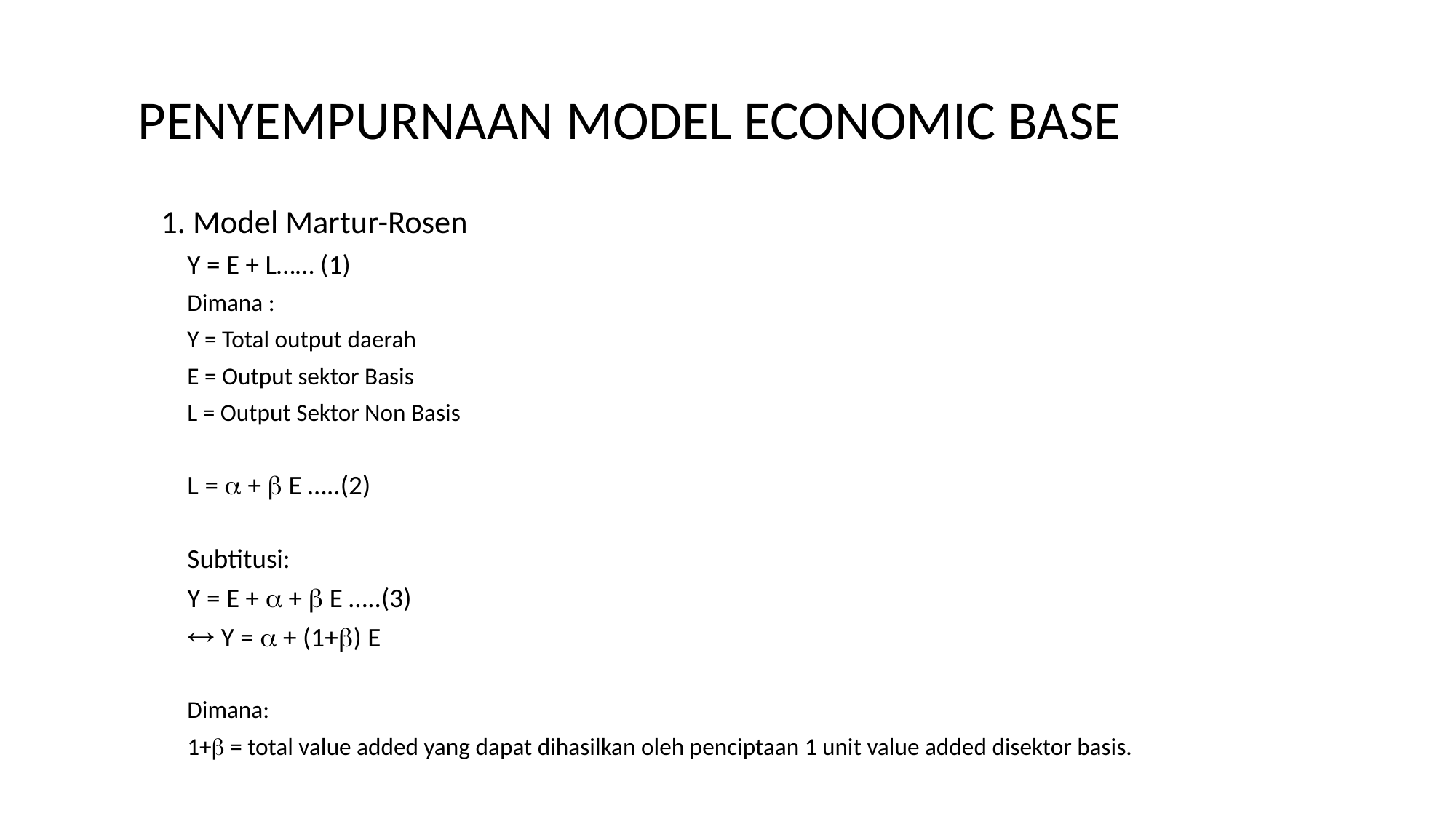

# PENYEMPURNAAN MODEL ECONOMIC BASE
1. Model Martur-Rosen
	Y = E + L…… (1)
	Dimana :
		Y = Total output daerah
		E = Output sektor Basis
		L = Output Sektor Non Basis

	L = α + β E …..(2)

	Subtitusi:
	Y = E + α + β E …..(3)
	↔ Y = α + (1+β) E

	Dimana:
	1+β = total value added yang dapat dihasilkan oleh penciptaan 1 unit value added disektor basis.